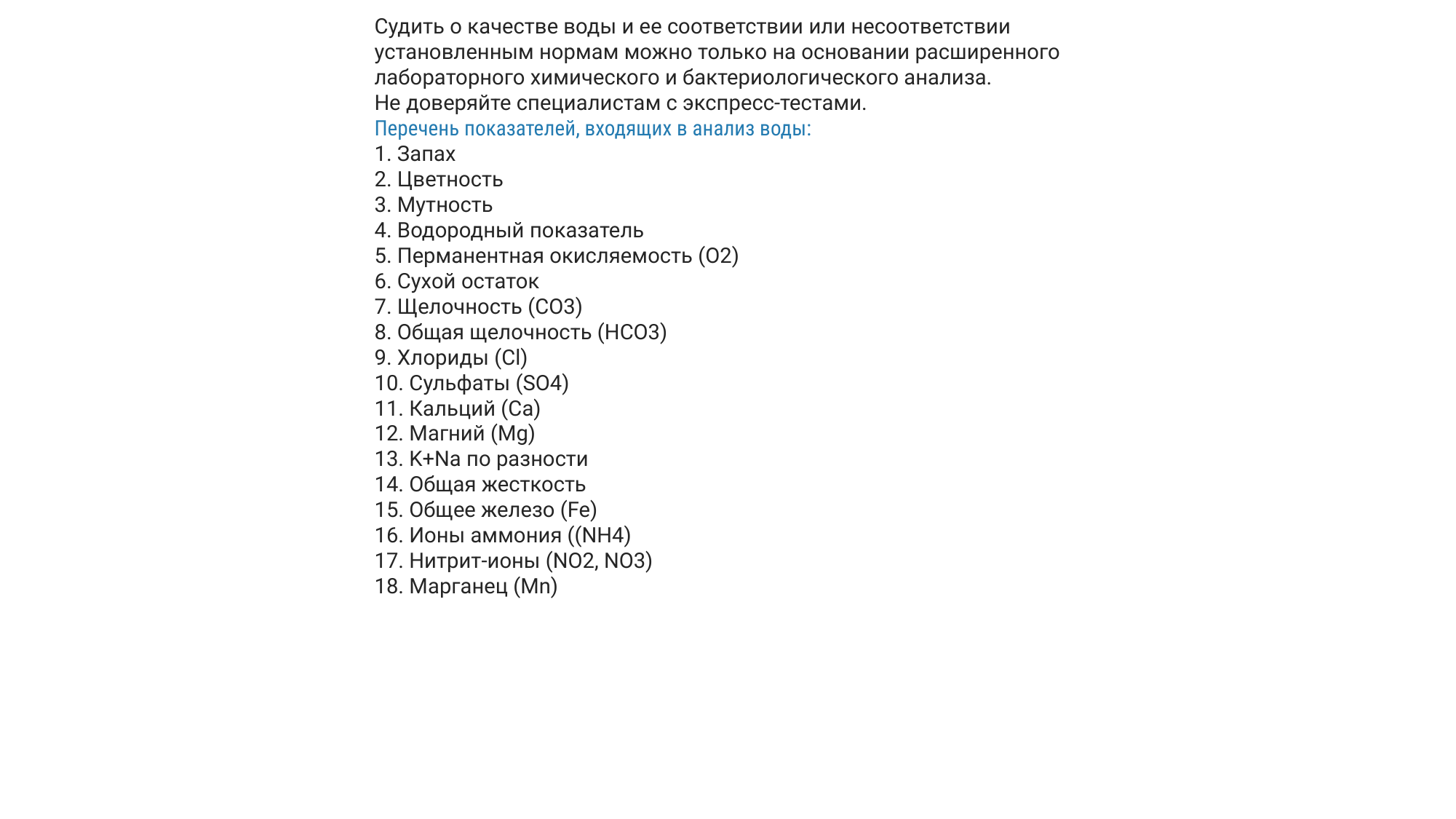

Судить о качестве воды и ее соответствии или несоответствии установленным нормам можно только на основании расширенного лабораторного химического и бактериологического анализа.
Не доверяйте специалистам с экспресс-тестами.
Перечень показателей, входящих в анализ воды:
1. Запах
2. Цветность
3. Мутность
4. Водородный показатель
5. Перманентная окисляемость (O2)
6. Сухой остаток
7. Щелочность (CO3)
8. Общая щелочность (HCO3)
9. Хлориды (Cl)
10. Сульфаты (SO4)
11. Кальций (Ca)
12. Магний (Mg)
13. K+Na по разности
14. Общая жесткость
15. Общее железо (Fe)
16. Ионы аммония ((NH4)
17. Нитрит-ионы (NO2, NO3)
18. Марганец (Mn)